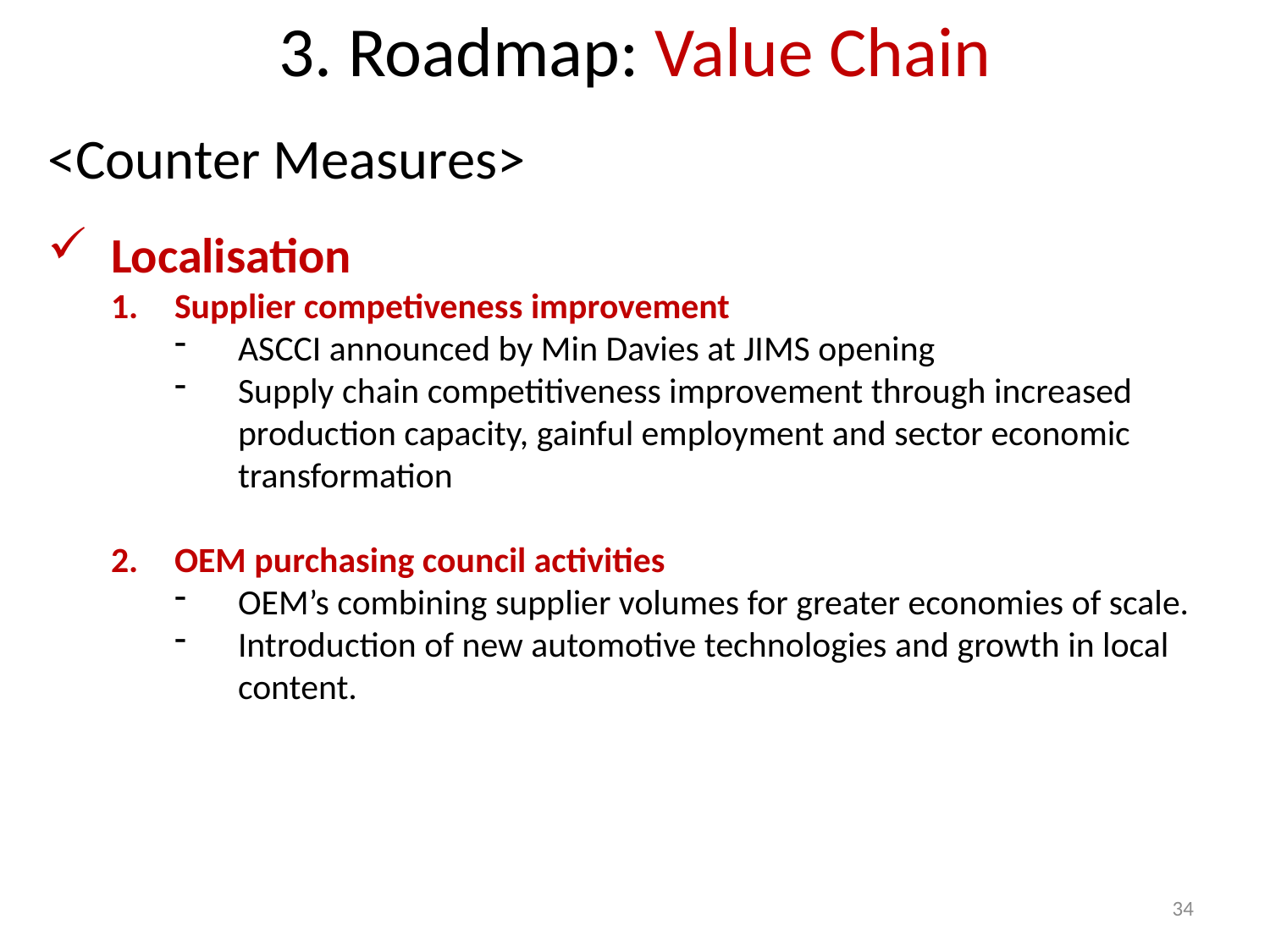

3. Roadmap: Value Chain
<Counter Measures>

Localisation
Supplier competiveness improvement
ASCCI announced by Min Davies at JIMS opening
Supply chain competitiveness improvement through increased production capacity, gainful employment and sector economic transformation

OEM purchasing council activities
OEM’s combining supplier volumes for greater economies of scale.
Introduction of new automotive technologies and growth in local content.
34